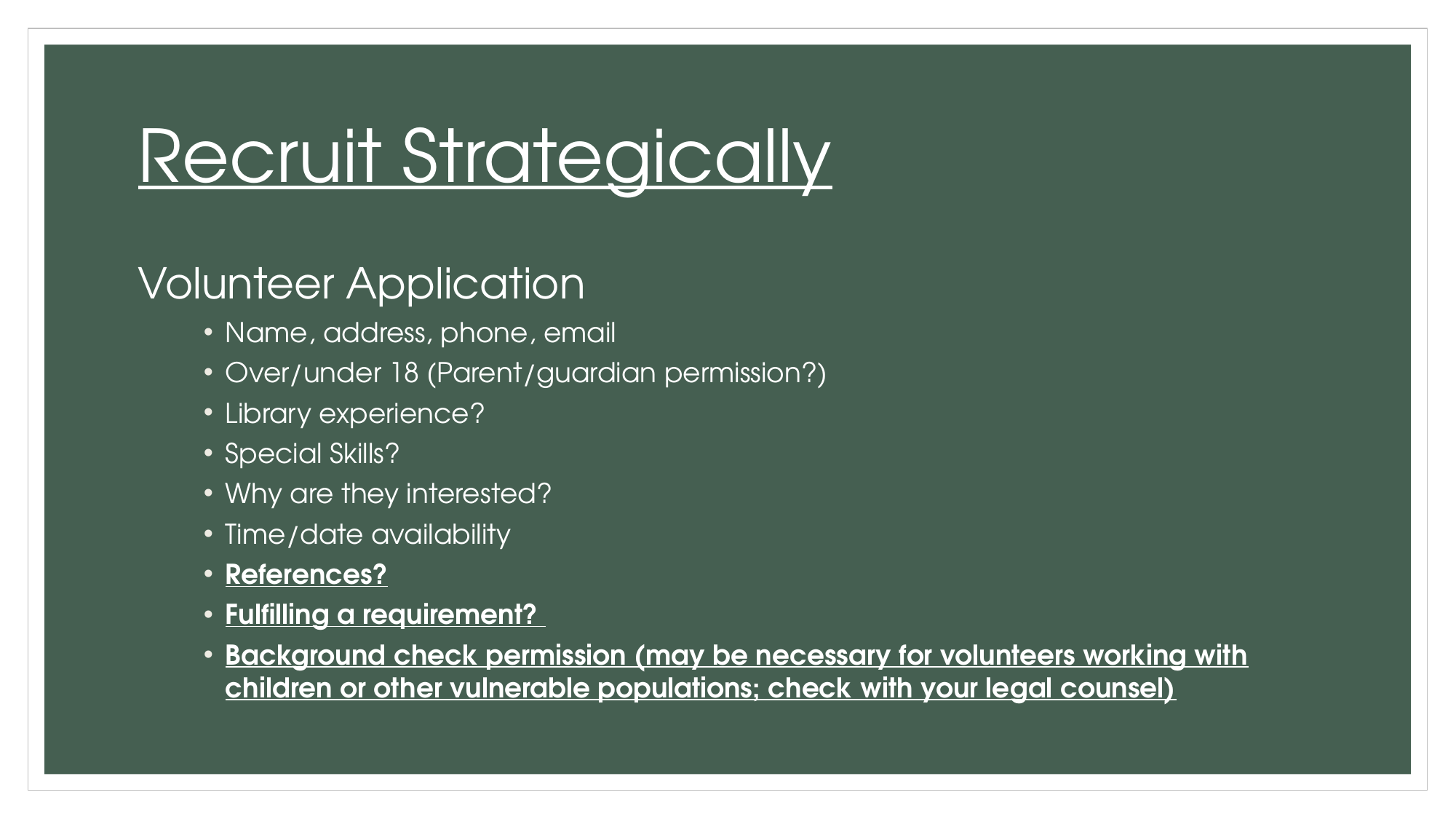

# Recruit Strategically
Volunteer Application
Name, address, phone, email
Over/under 18 (Parent/guardian permission?)
Library experience?
Special Skills?
Why are they interested?
Time/date availability
References?
Fulfilling a requirement?
Background check permission (may be necessary for volunteers working with children or other vulnerable populations; check with your legal counsel)